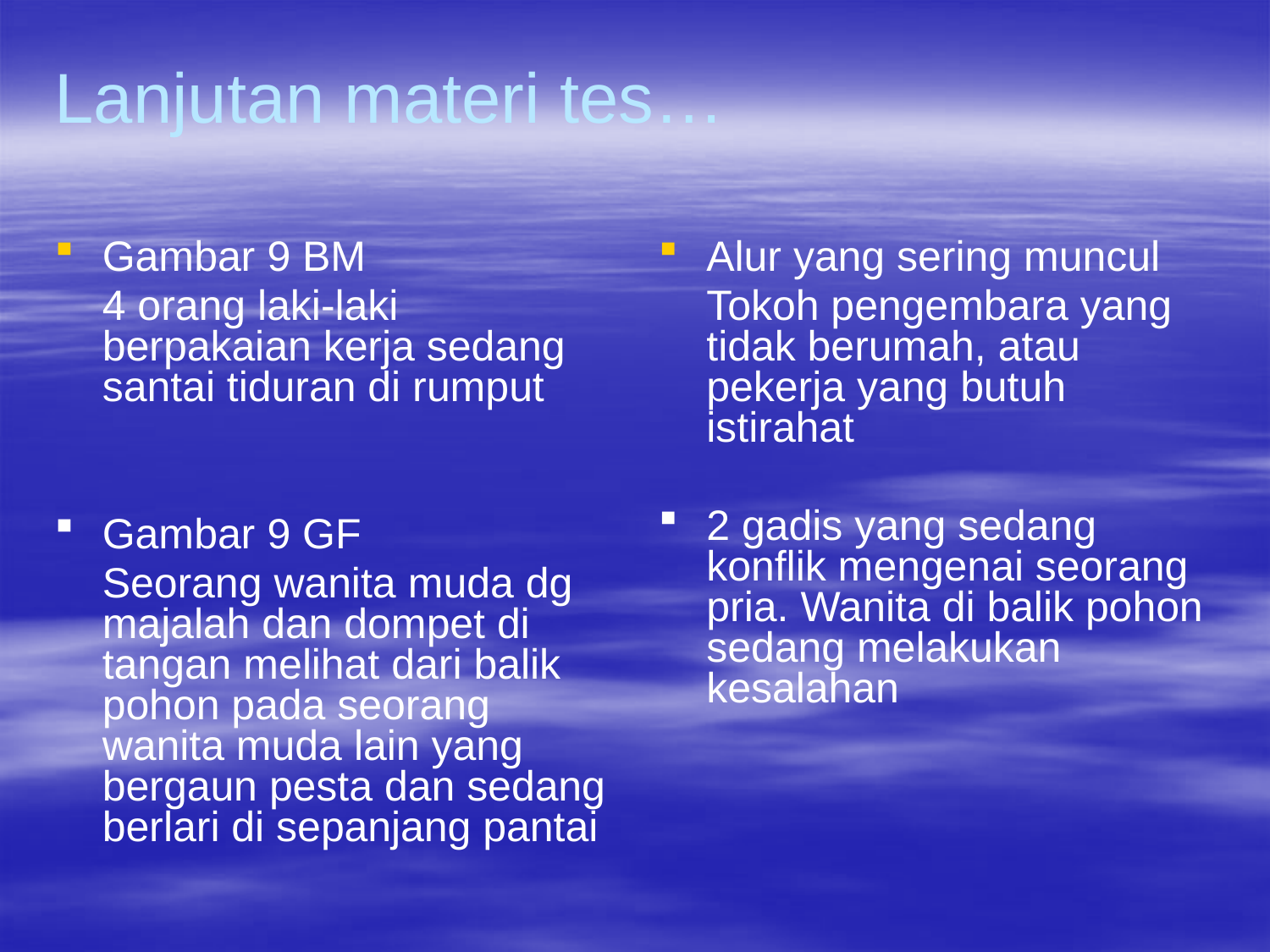

# Lanjutan materi tes…
Gambar 9 BM
	4 orang laki-laki berpakaian kerja sedang santai tiduran di rumput

Gambar 9 GF
	Seorang wanita muda dg majalah dan dompet di tangan melihat dari balik pohon pada seorang wanita muda lain yang bergaun pesta dan sedang berlari di sepanjang pantai
Alur yang sering muncul
	Tokoh pengembara yang tidak berumah, atau pekerja yang butuh istirahat

2 gadis yang sedang konflik mengenai seorang pria. Wanita di balik pohon sedang melakukan kesalahan